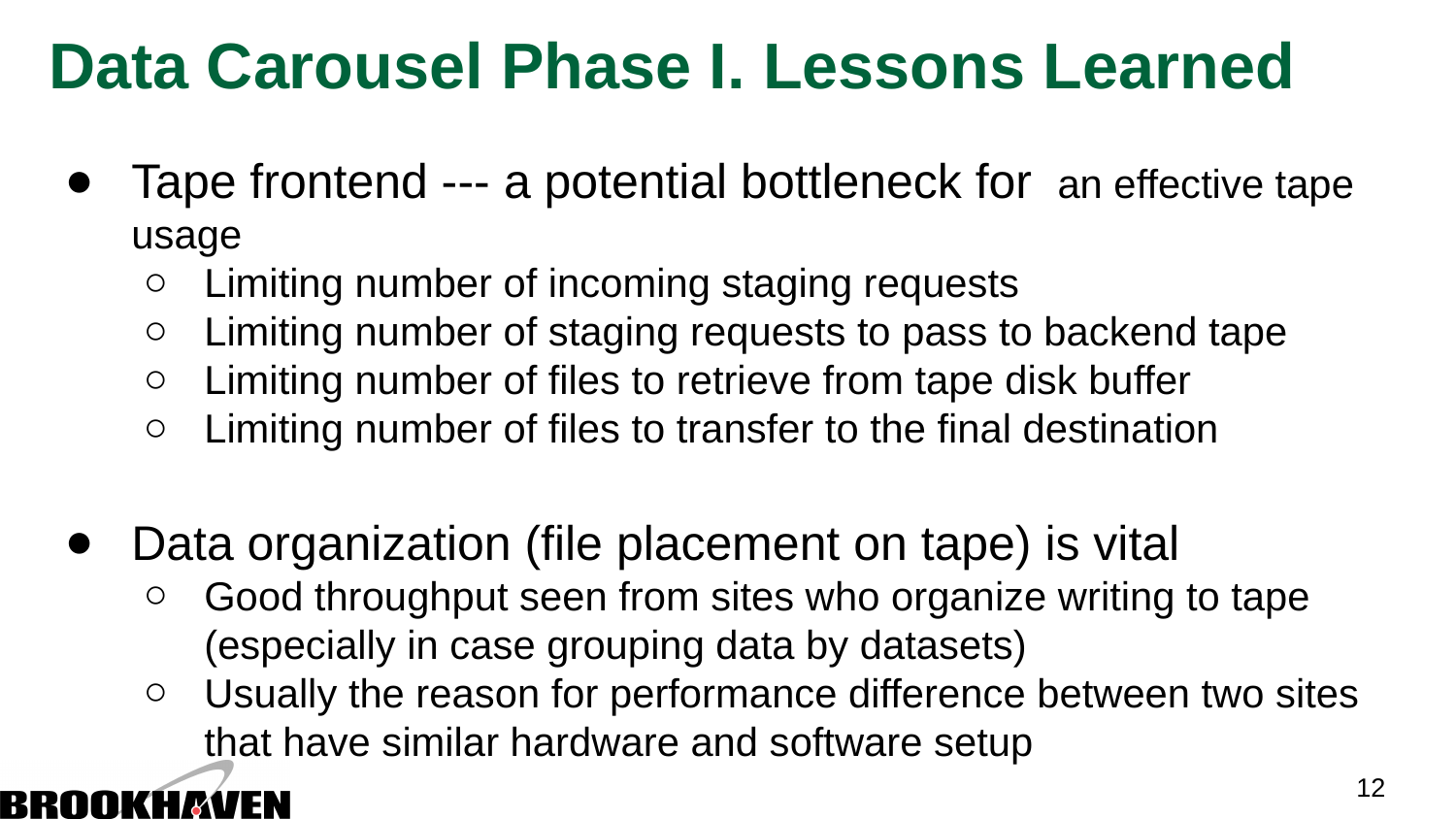

# Data Carousel Phase I. Lessons Learned
Tape frontend --- a potential bottleneck for  an effective tape usage
Limiting number of incoming staging requests
Limiting number of staging requests to pass to backend tape
Limiting number of files to retrieve from tape disk buffer
Limiting number of files to transfer to the final destination

Data organization (file placement on tape) is vital
Good throughput seen from sites who organize writing to tape (especially in case grouping data by datasets)
Usually the reason for performance difference between two sites that have similar hardware and software setup

12